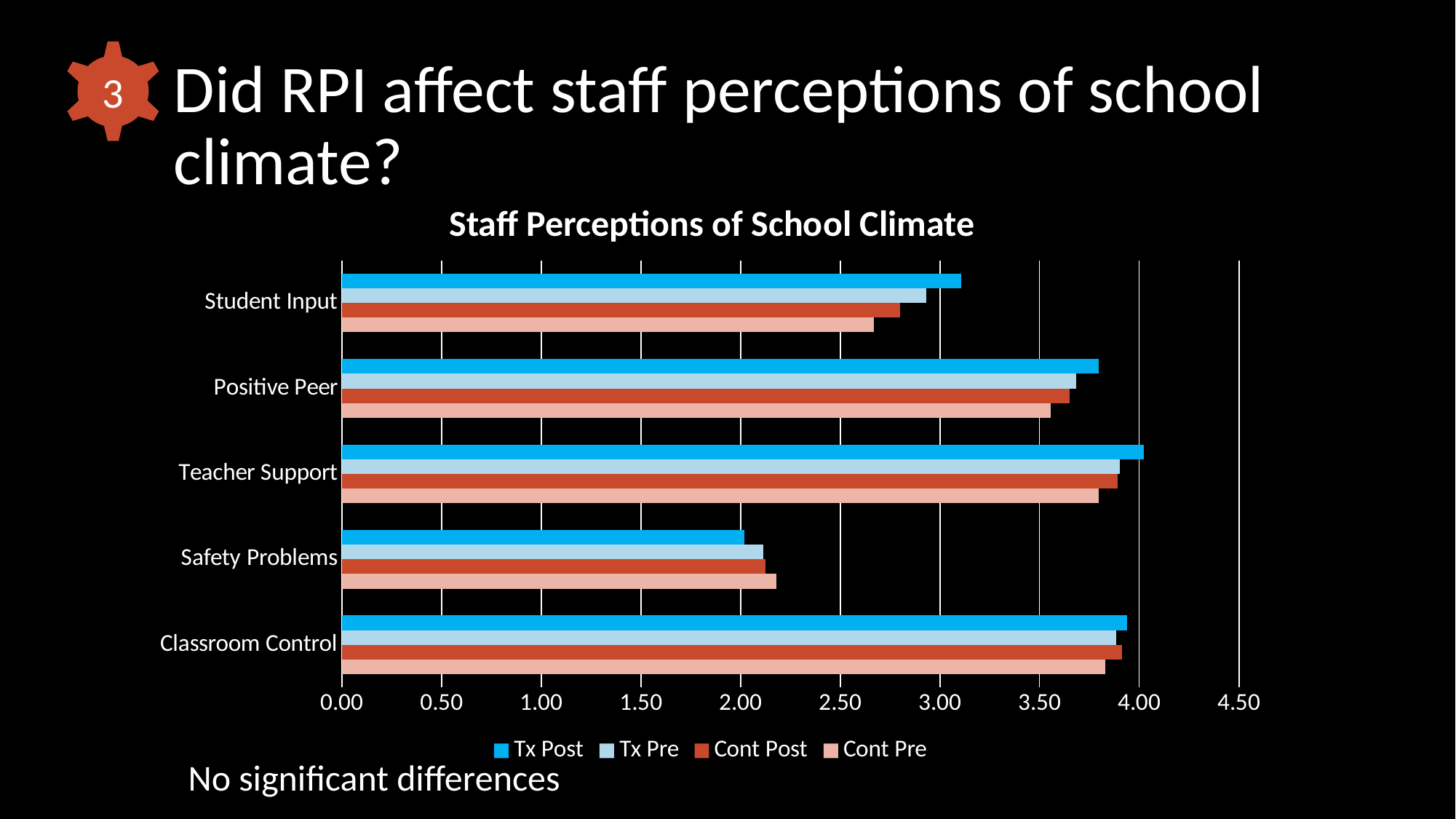

3
# Did RPI affect staff perceptions of school climate?
Staff Perceptions of School Climate

### Chart

| Category | Cont Pre | Cont Post | Tx Pre | Tx Post |
|---|---|---|---|---|
| Classroom Control | 3.8304762 | 3.912457899999997 | 3.8842233 | 3.9381166 |
| Safety Problems | 2.1809524 | 2.1256453 | 2.1123786 | 2.0201794 |
| Teacher Support | 3.7971429 | 3.8915825 | 3.9017799 | 4.0216741 |
| Positive Peer | 3.554285699999999 | 3.6521886 | 3.6817961 | 3.796412599999999 |
| Student Input | 2.6698413 | 2.8 | 2.931067999999998 | 3.1085202 |
No significant differences